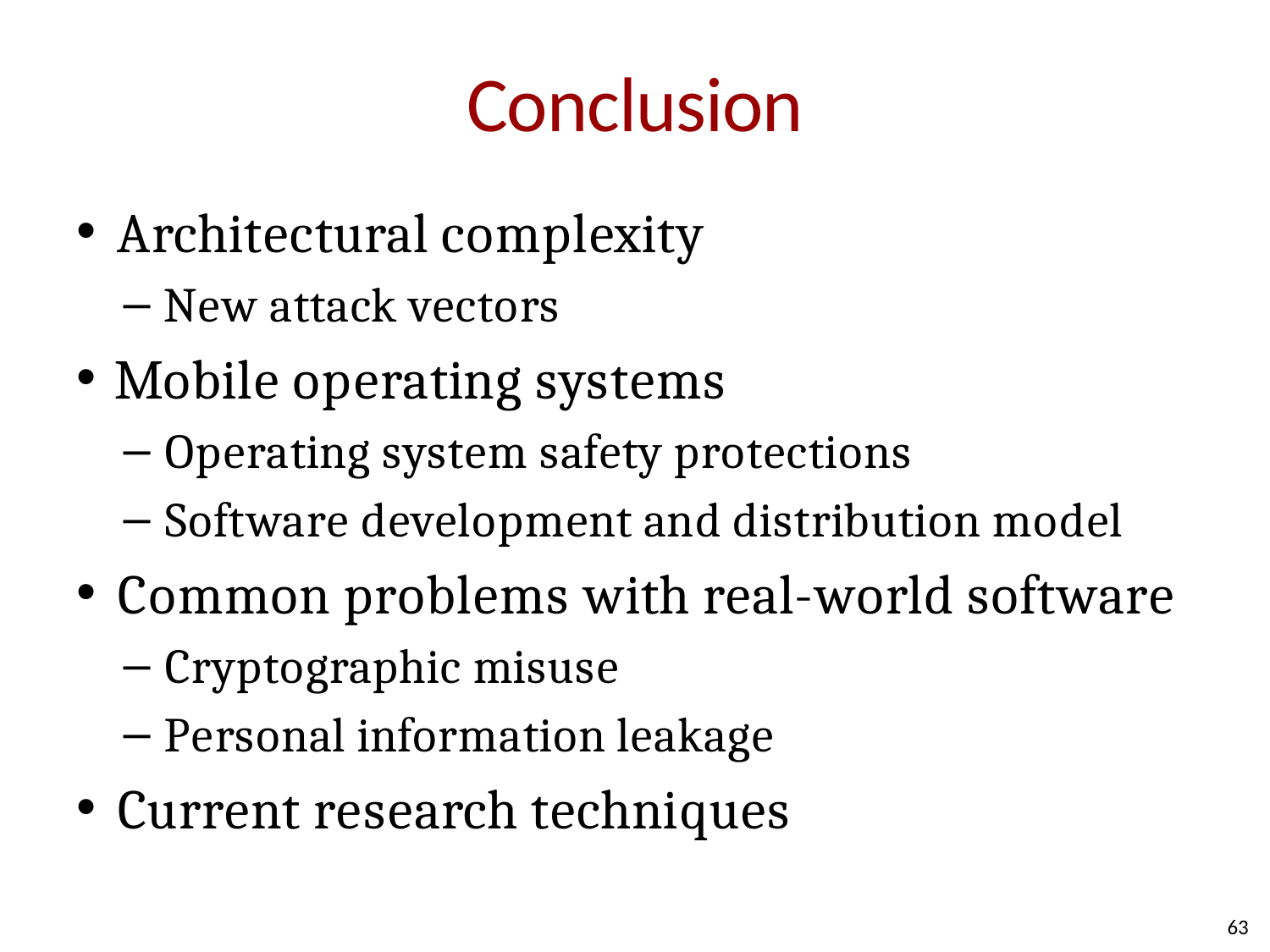

# Conclusion
Architectural complexity
New attack vectors
Mobile operating systems
Operating system safety protections
Software development and distribution model
Common problems with real-world software
Cryptographic misuse
Personal information leakage
Current research techniques

63